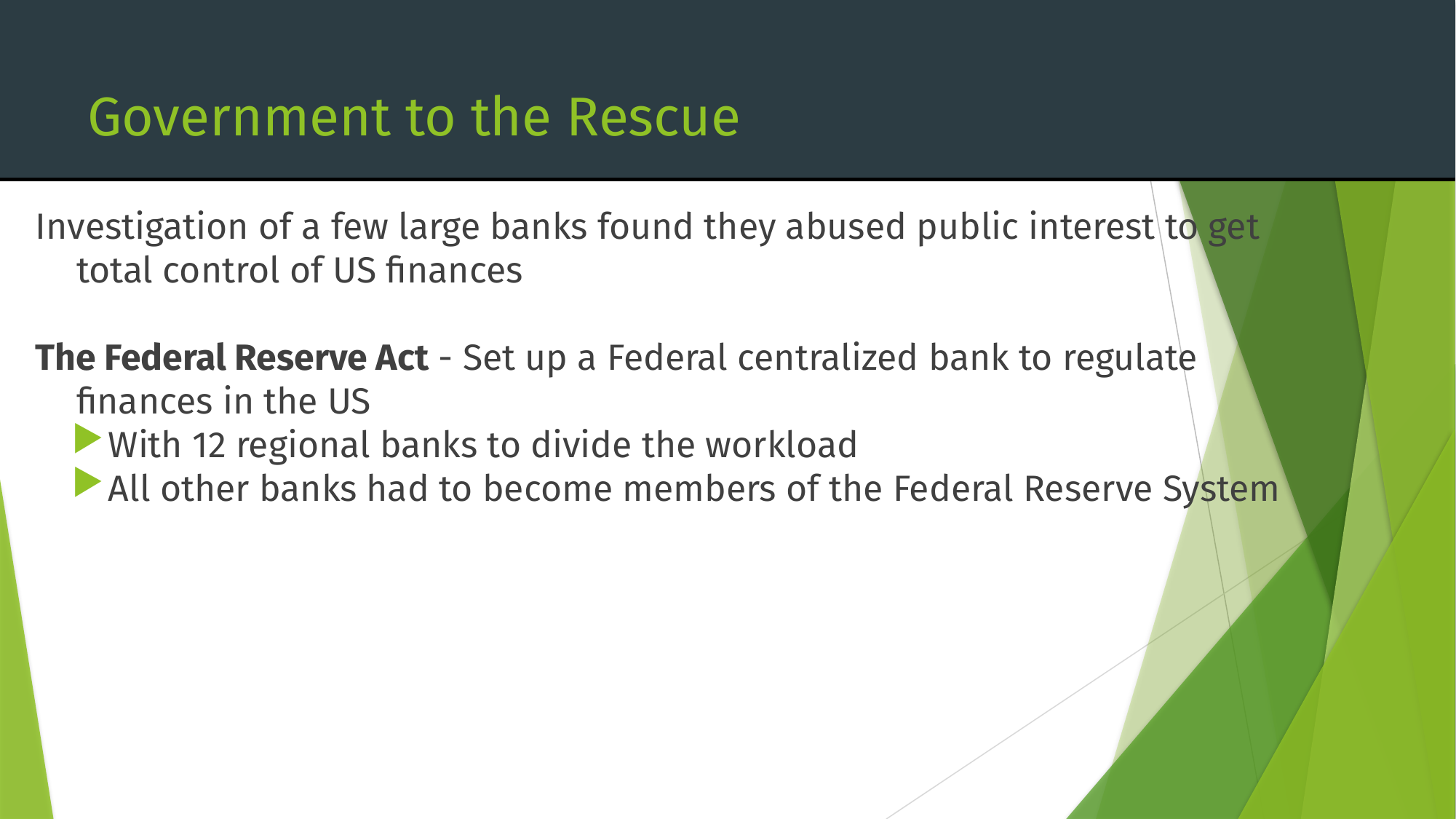

# Government to the Rescue
Investigation of a few large banks found they abused public interest to get total control of US finances

The Federal Reserve Act - Set up a Federal centralized bank to regulate finances in the US
With 12 regional banks to divide the workload
All other banks had to become members of the Federal Reserve System